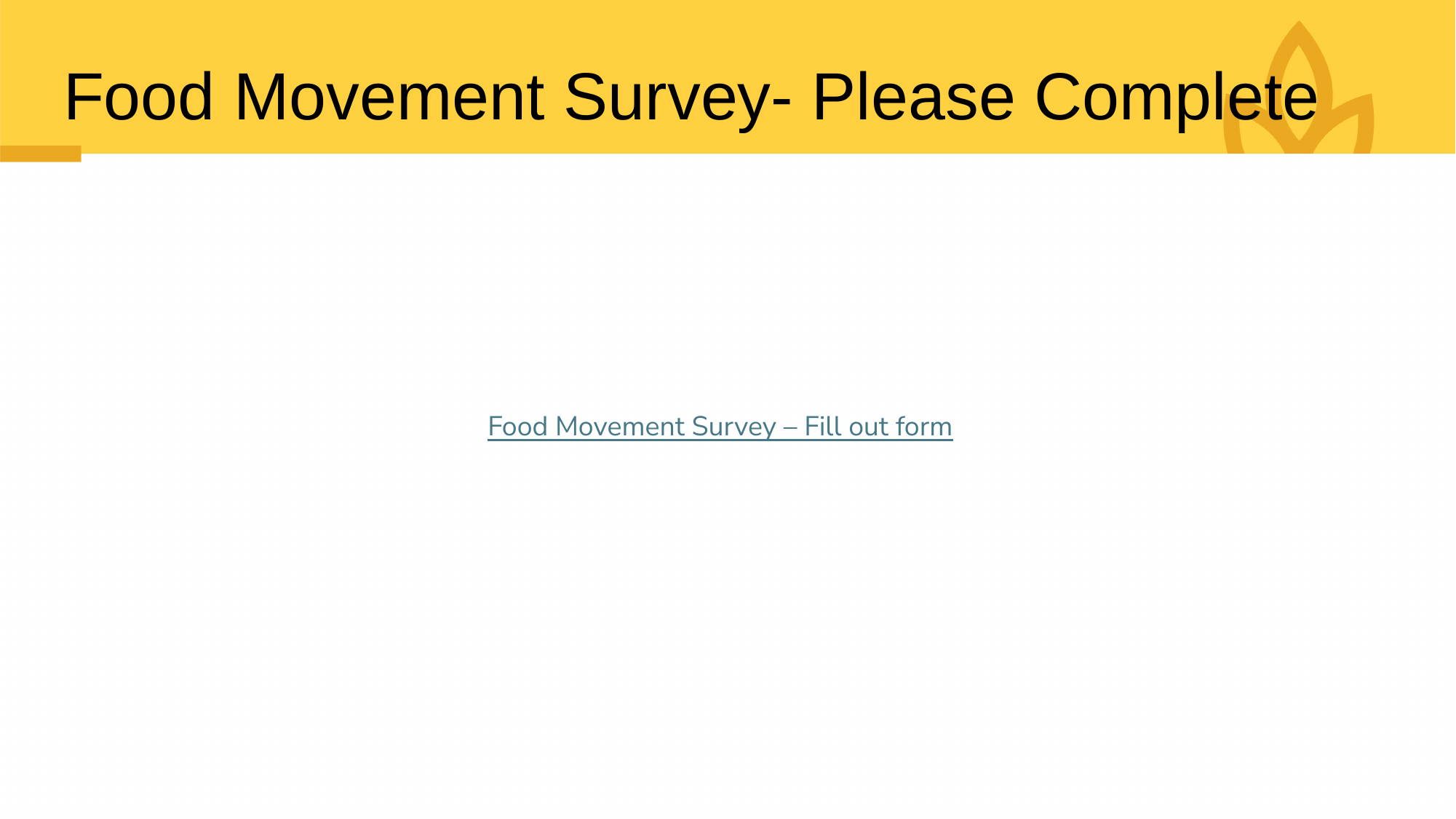

# Food Movement Survey- Please Complete
Food Movement Survey – Fill out form